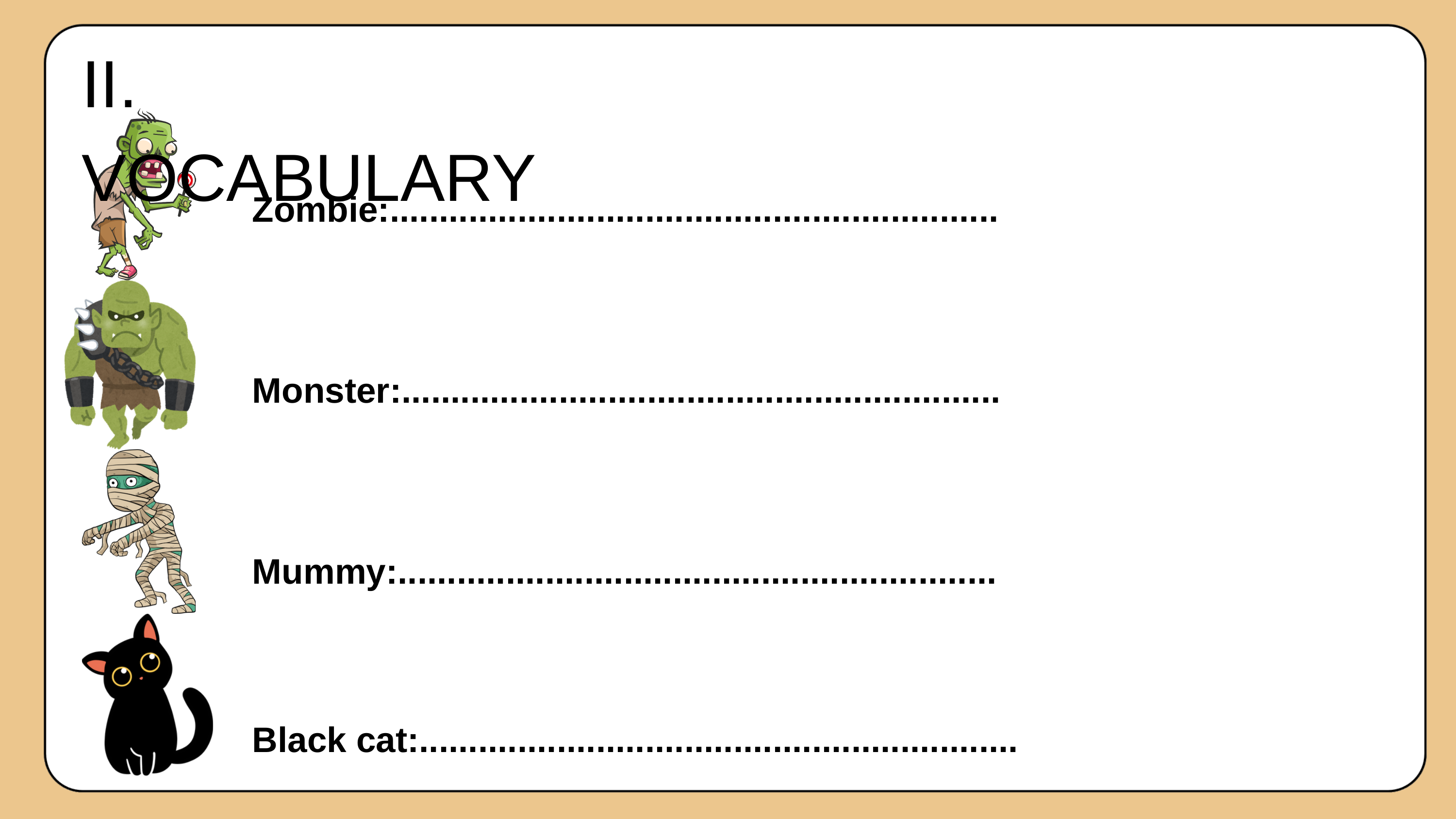

II. VOCABULARY

Zombie:..............................................................

Monster:.............................................................

Mummy:.............................................................

Black cat:.............................................................